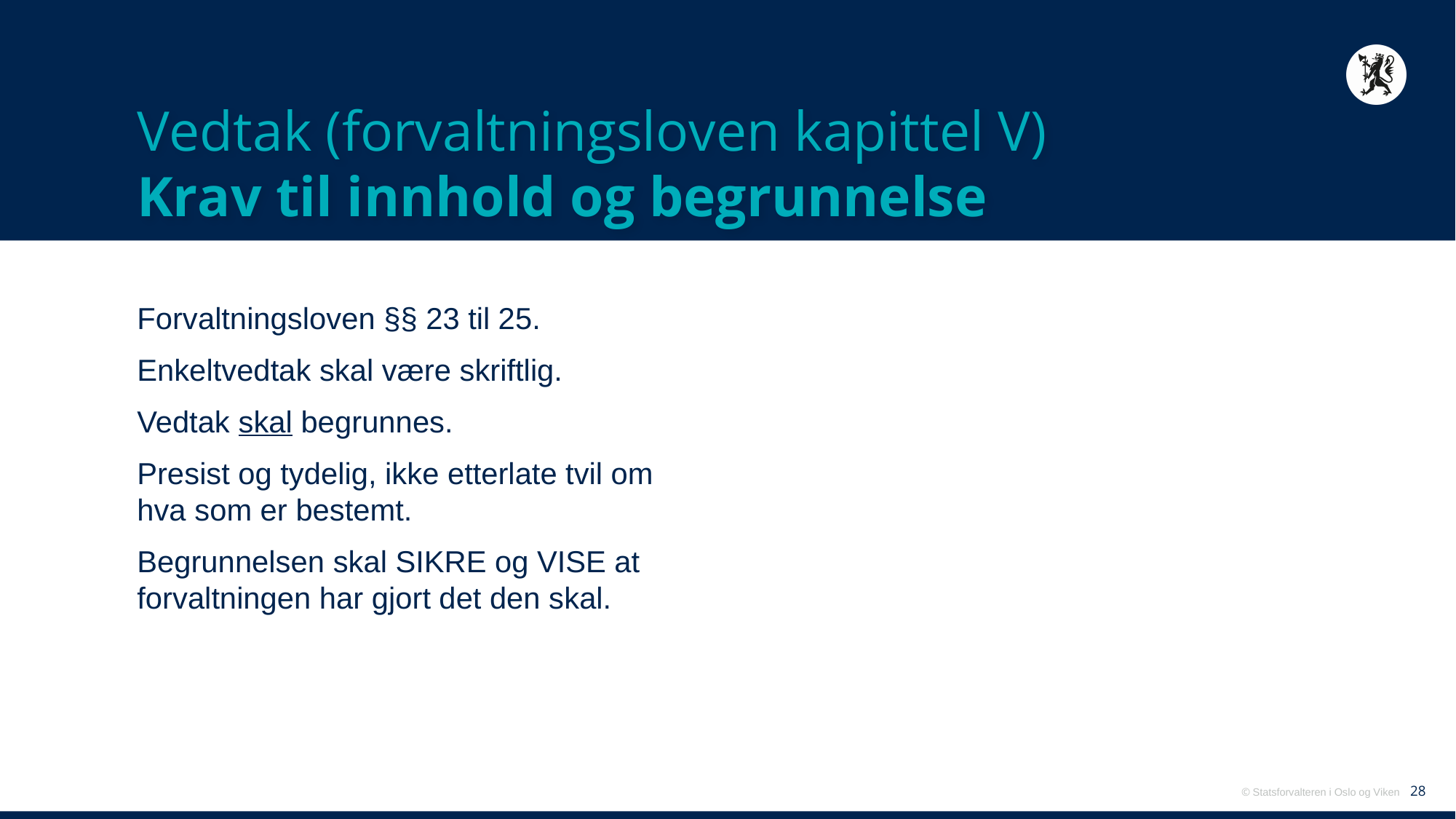

# Vedtak (forvaltningsloven kapittel V) Krav til innhold og begrunnelse
Forvaltningsloven §§ 23 til 25.
Enkeltvedtak skal være skriftlig.
Vedtak skal begrunnes.
Presist og tydelig, ikke etterlate tvil om hva som er bestemt.
Begrunnelsen skal SIKRE og VISE at forvaltningen har gjort det den skal.